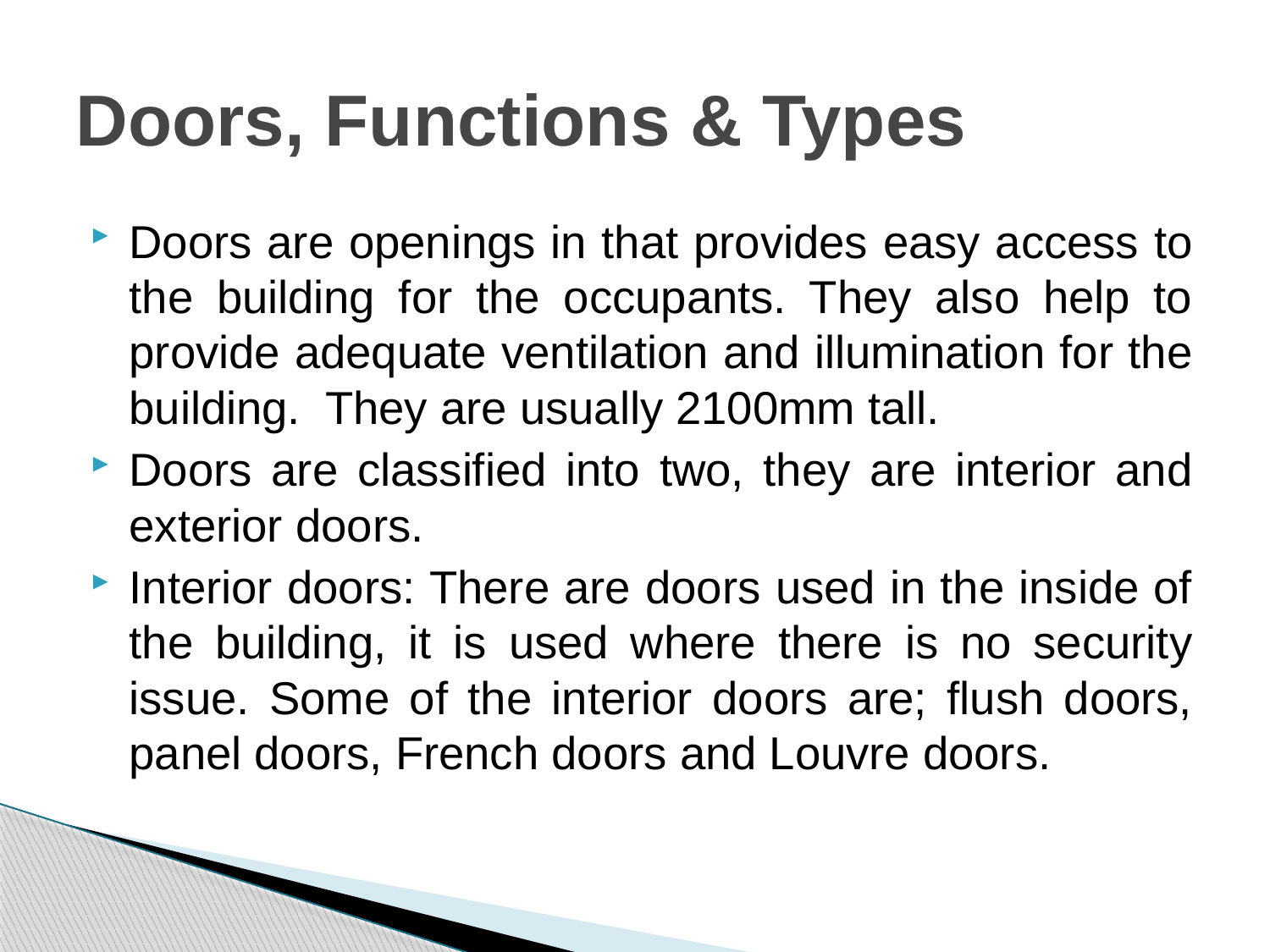

# Doors, Functions & Types
Doors are openings in that provides easy access to the building for the occupants. They also help to provide adequate ventilation and illumination for the building.  They are usually 2100mm tall.
Doors are classified into two, they are interior and exterior doors.
Interior doors: There are doors used in the inside of the building, it is used where there is no security issue. Some of the interior doors are; flush doors, panel doors, French doors and Louvre doors.